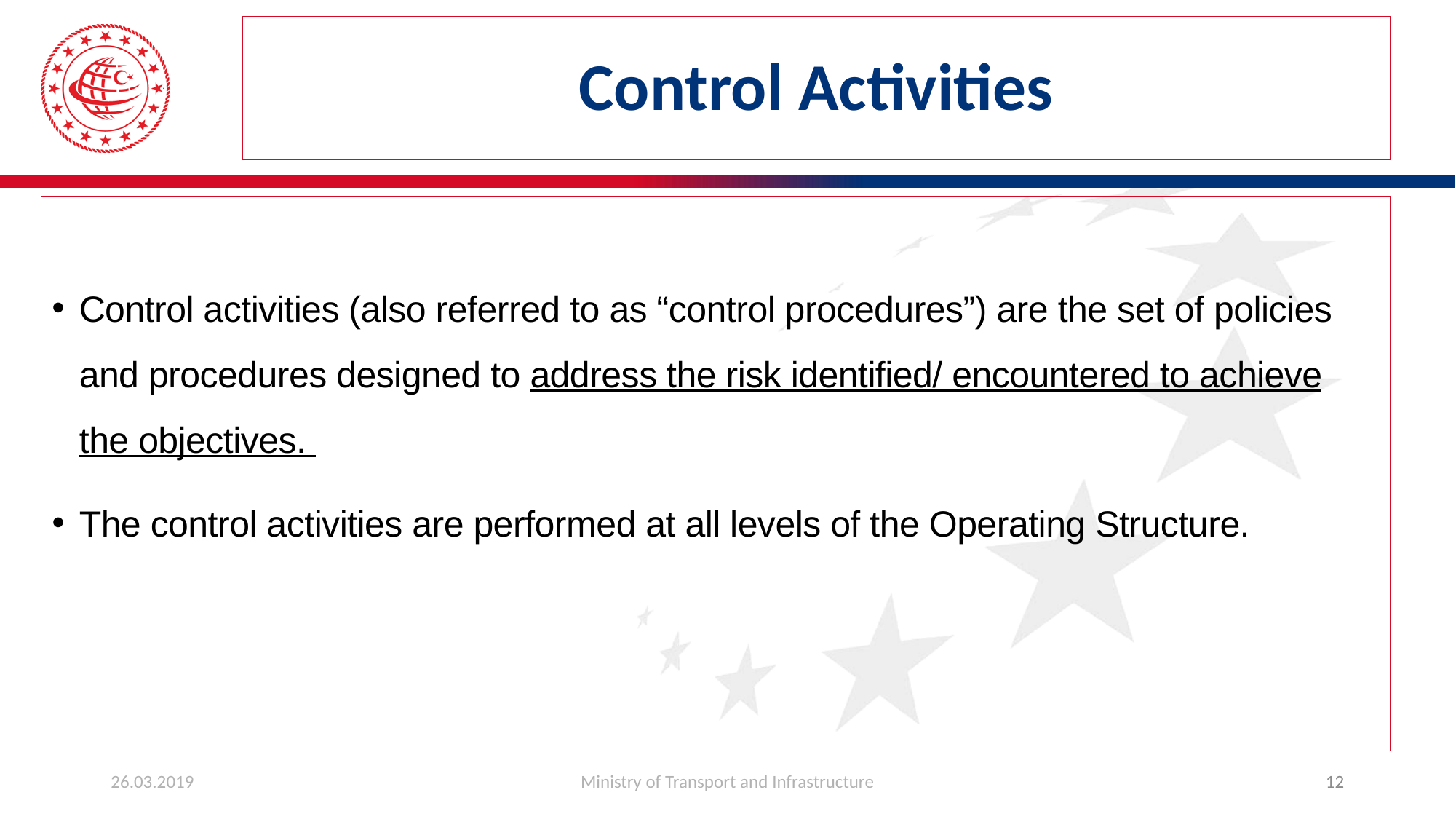

# Control Activities

Control activities (also referred to as “control procedures”) are the set of policies and procedures designed to address the risk identified/ encountered to achieve the objectives.
The control activities are performed at all levels of the Operating Structure.

26.03.2019
Ministry of Transport and Infrastructure
12